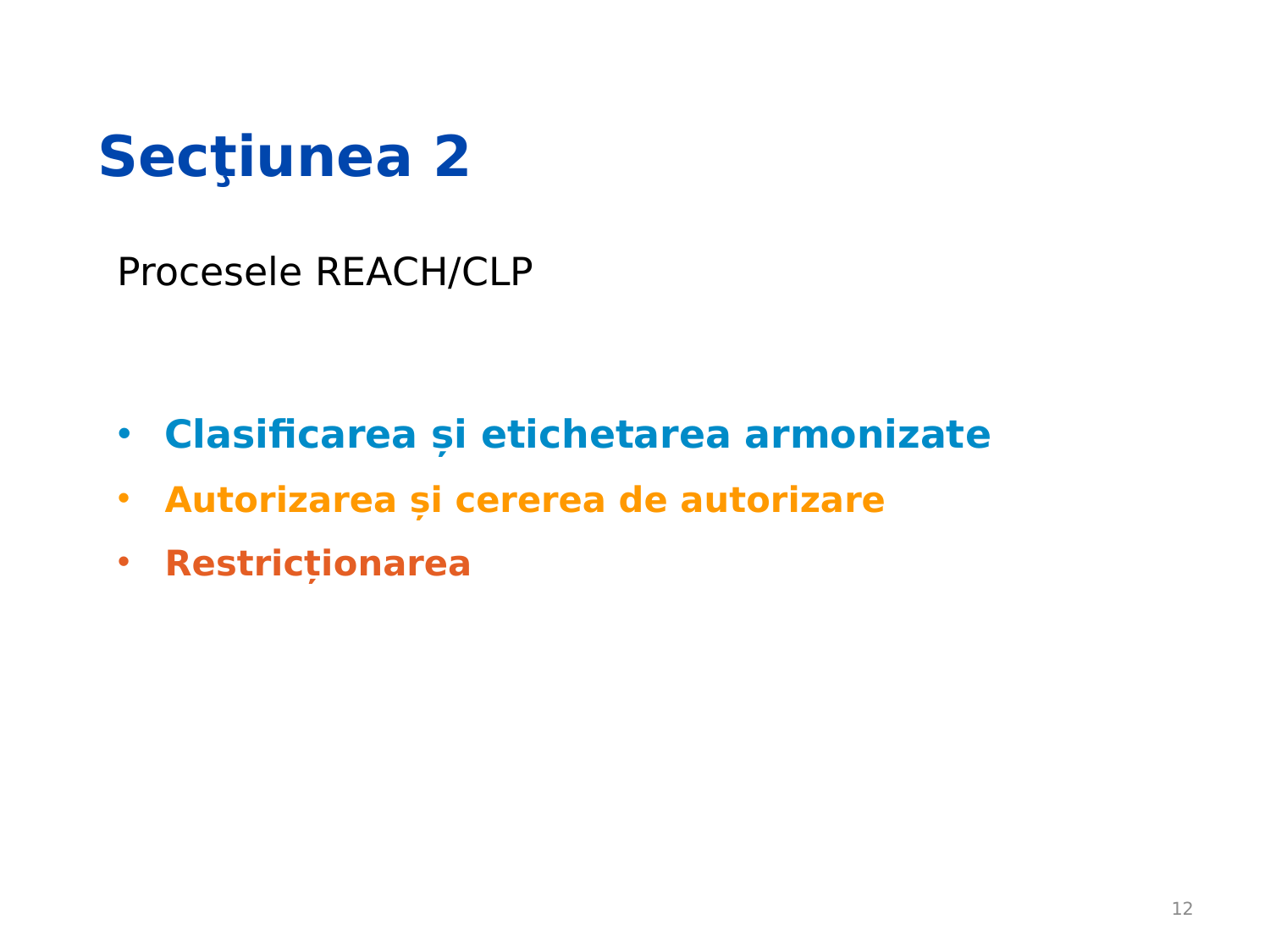

# Secţiunea 2
Procesele REACH/CLP

Clasificarea și etichetarea armonizate
Autorizarea și cererea de autorizare
Restricționarea

12